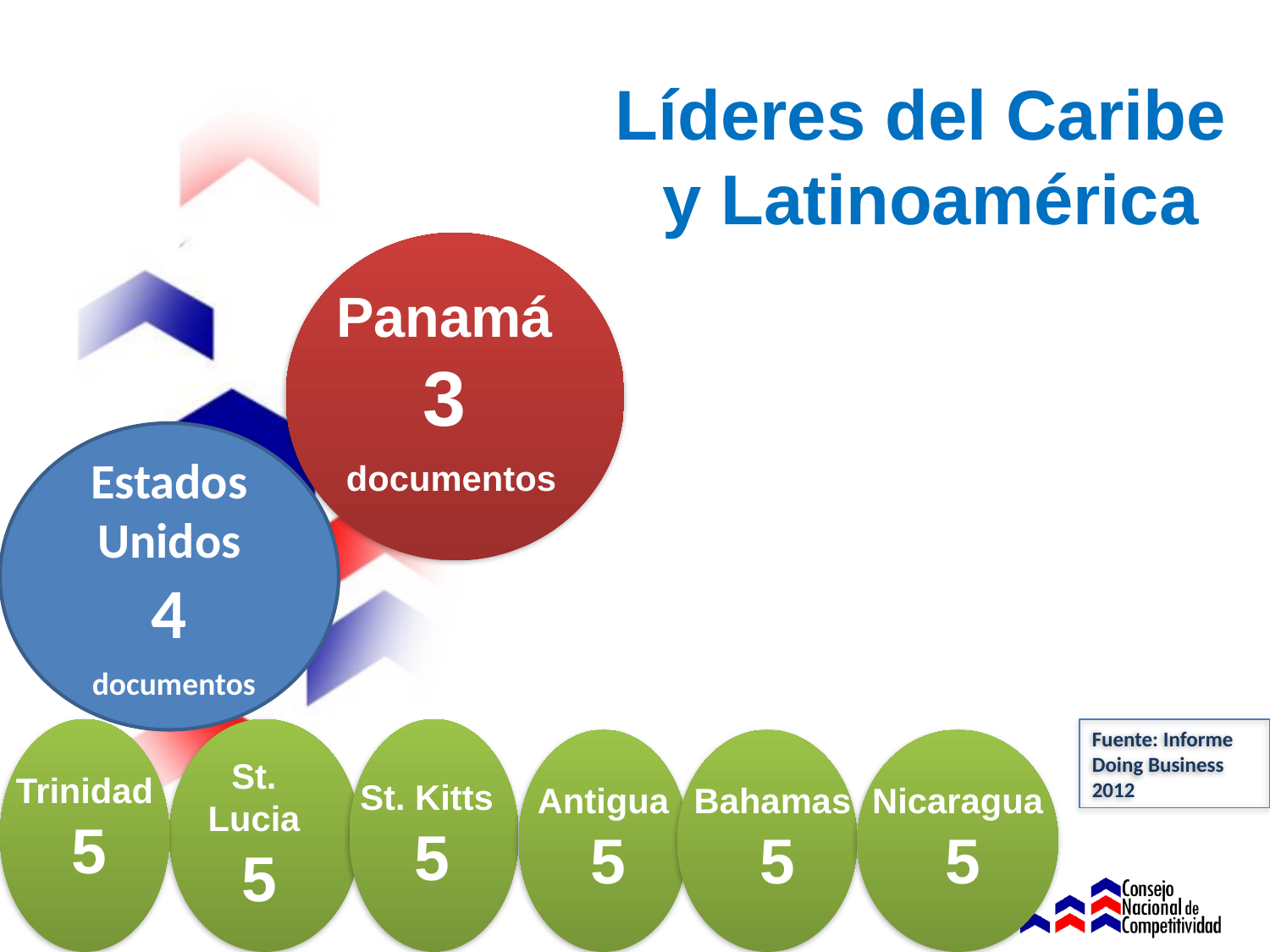

Líderes del Caribe
 y Latinoamérica

Panamá
3
 documentos
Estados Unidos
4
 documentos

Fuente: Informe Doing Business 2012

St. Lucia
 5
Trinidad  5
St. Kitts
 5
Antigua
 5
Bahamas
 5
Nicaragua
 5